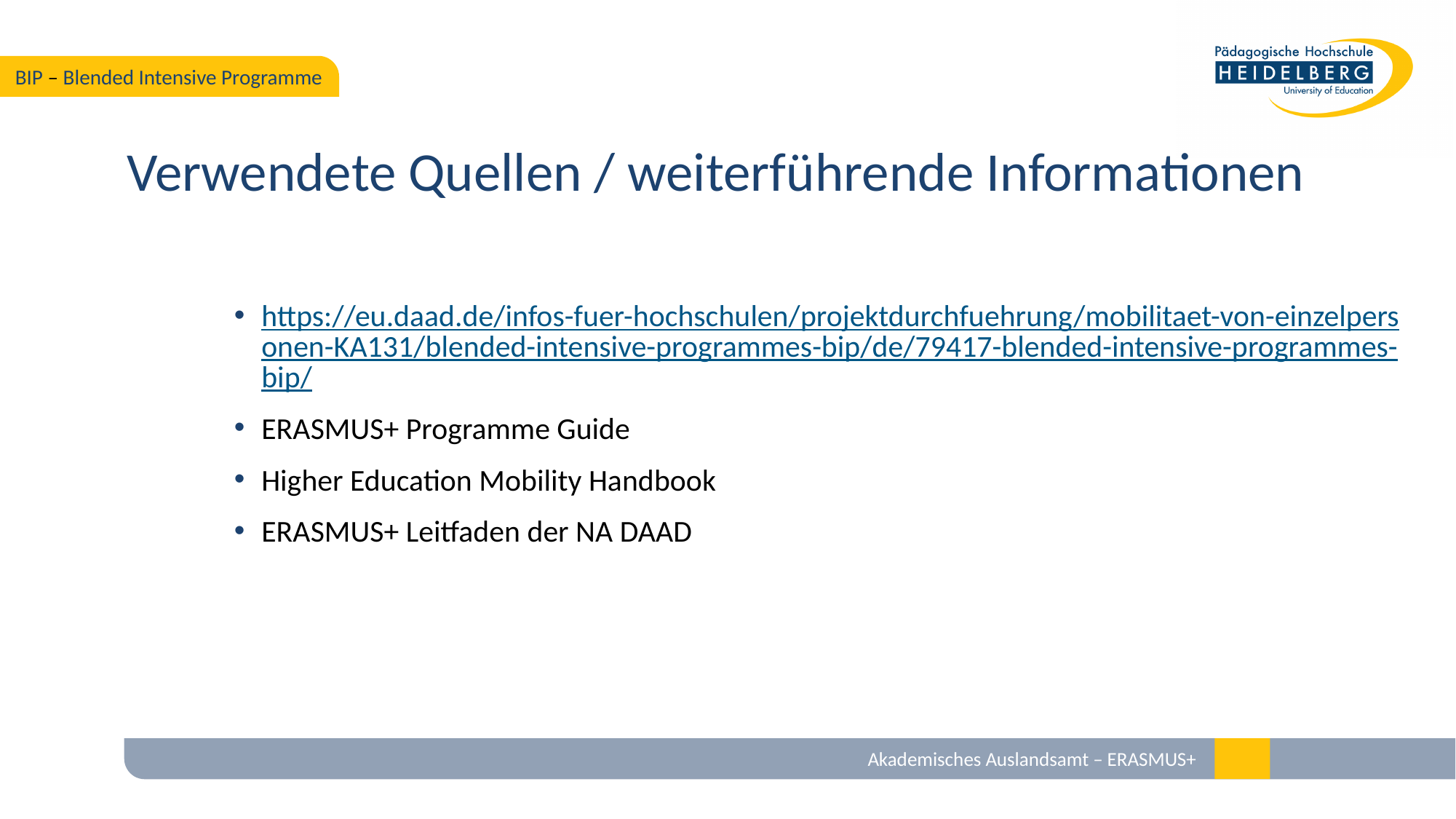

# Verwendete Quellen / weiterführende Informationen

https://eu.daad.de/infos-fuer-hochschulen/projektdurchfuehrung/mobilitaet-von-einzelpersonen-KA131/blended-intensive-programmes-bip/de/79417-blended-intensive-programmes-bip/
ERASMUS+ Programme Guide
Higher Education Mobility Handbook
ERASMUS+ Leitfaden der NA DAAD